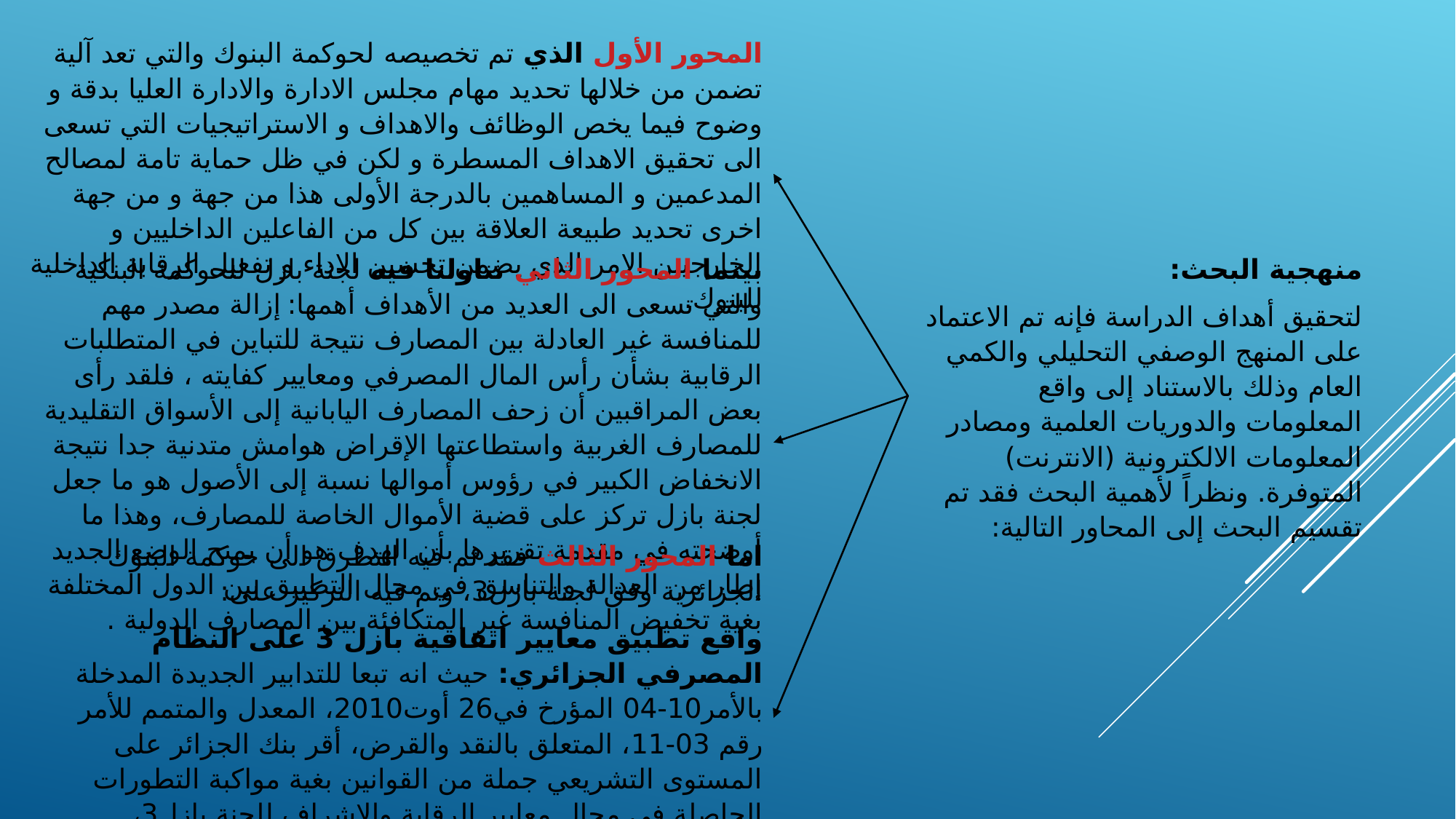

المحور الأول الذي تم تخصيصه لحوكمة البنوك والتي تعد آلية تضمن من خلالها تحديد مهام مجلس الادارة والادارة العليا بدقة و وضوح فيما يخص الوظائف والاهداف و الاستراتيجيات التي تسعى الى تحقيق الاهداف المسطرة و لكن في ظل حماية تامة لمصالح المدعمين و المساهمين بالدرجة الأولى هذا من جهة و من جهة اخرى تحديد طبيعة العلاقة بين كل من الفاعلين الداخليين و الخارجيين الامر الذي يضمن تحسين الاداء و تفعيل الرقابة الداخلية للبنوك.
بينما المحور الثاني تناولنا فيه لجنة بازل للحوكمة البنكية والتي تسعى الى العديد من الأهداف أهمها: إزالة مصدر مهم للمنافسة غير العادلة بين المصارف نتيجة للتباين في المتطلبات الرقابية بشأن رأس المال المصرفي ومعايير كفايته ، فلقد رأى بعض المراقبين أن زحف المصارف اليابانية إلى الأسواق التقليدية للمصارف الغربية واستطاعتها الإقراض هوامش متدنية جدا نتيجة الانخفاض الكبير في رؤوس أموالها نسبة إلى الأصول هو ما جعل لجنة بازل تركز على قضية الأموال الخاصة للمصارف، وهذا ما أوضحته في مقدمة تقريرها بأن الهدف هو أن يمنح الوضع الجديد إطار من العدالة والتناسق في مجال التطبيق بين الدول المختلفة بغية تخفيض المنافسة غير المتكافئة بين المصارف الدولية .
منهجية البحث:
لتحقيق أهداف الدراسة فإنه تم الاعتماد على المنهج الوصفي التحليلي والكمي العام وذلك بالاستناد إلى واقع المعلومات والدوريات العلمية ومصادر المعلومات الالكترونية (الانترنت) المتوفرة. ونظراً لأهمية البحث فقد تم تقسيم البحث إلى المحاور التالية:
اما المحور الثالث فقد تم فيه التطرق الى حوكمة البنوك الجزائرية وفق لجنة بازل3، وتم فيه التركيز على:
واقع تطبيق معايير اتفاقية بازل 3 على النظام المصرفي الجزائري: حيث انه تبعا للتدابير الجديدة المدخلة بالأمر10-04 المؤرخ في26 أوت2010، المعدل والمتمم للأمر رقم 03-11، المتعلق بالنقد والقرض، أقر بنك الجزائر على المستوى التشريعي جملة من القوانين بغية مواكبة التطورات الحاصلة في مجال معايير الرقابة والإشراف للجنة بازل3، والجدول التالي يبين تطور رأس المال في بعض البنوك الجزائرية: